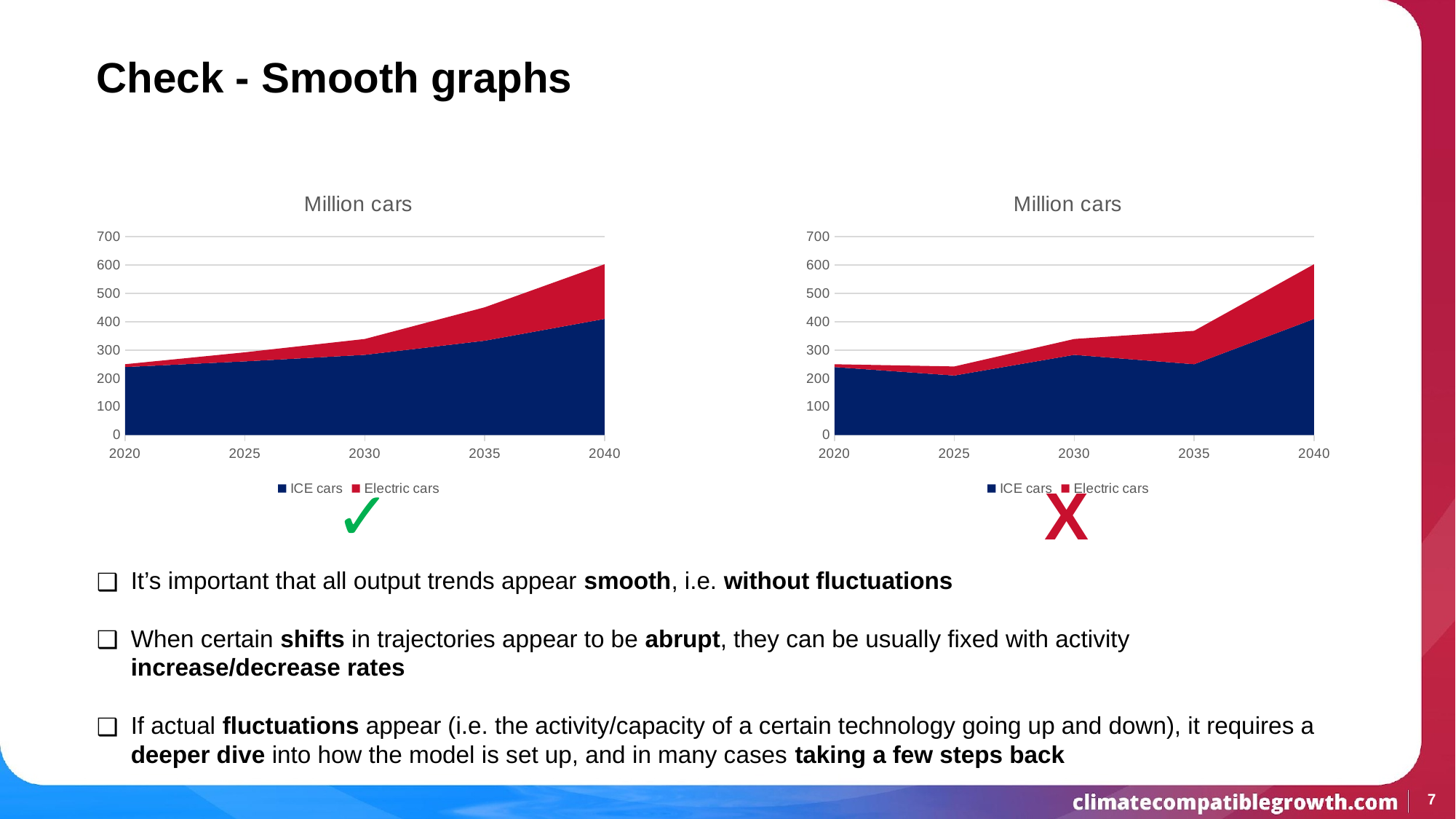

# Check - Smooth graphs

### Chart: Million cars

| Category | ICE cars | Electric cars |
|---|---|---|
| 2020 | 240.0 | 10.0 |
| 2025 | 260.0 | 32.0 |
| 2030 | 283.0 | 56.0 |
| 2035 | 333.0 | 118.0 |
| 2040 | 410.0 | 193.0 |

### Chart: Million cars

| Category | ICE cars | Electric cars |
|---|---|---|
| 2020 | 240.0 | 10.0 |
| 2025 | 210.0 | 32.0 |
| 2030 | 283.0 | 56.0 |
| 2035 | 250.0 | 118.0 |
| 2040 | 410.0 | 193.0 |
X
✓
It’s important that all output trends appear smooth, i.e. without fluctuations

When certain shifts in trajectories appear to be abrupt, they can be usually fixed with activity increase/decrease rates

If actual fluctuations appear (i.e. the activity/capacity of a certain technology going up and down), it requires a deeper dive into how the model is set up, and in many cases taking a few steps back
7